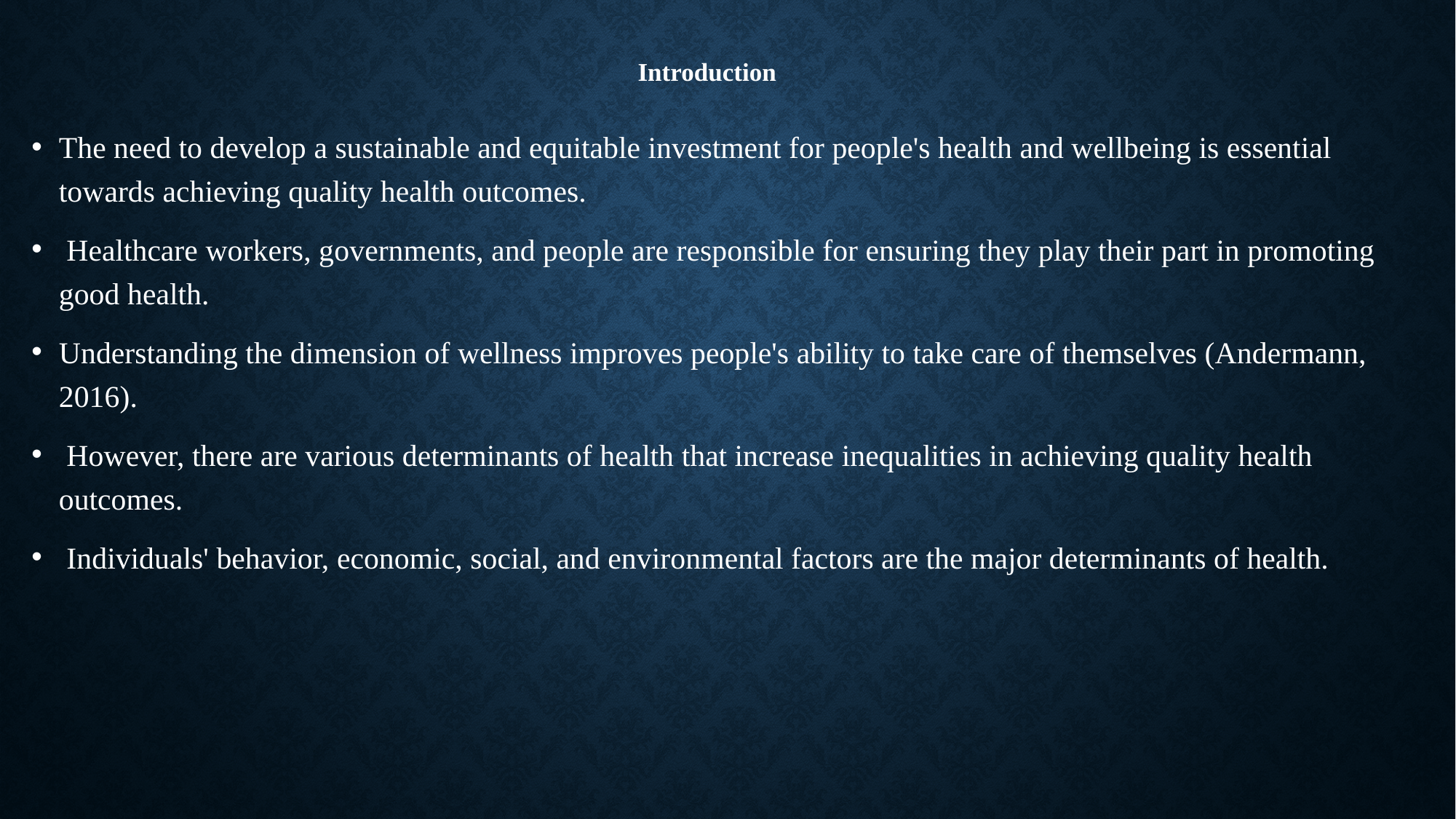

# Introduction
The need to develop a sustainable and equitable investment for people's health and wellbeing is essential towards achieving quality health outcomes.
 Healthcare workers, governments, and people are responsible for ensuring they play their part in promoting good health.
Understanding the dimension of wellness improves people's ability to take care of themselves (Andermann, 2016).
 However, there are various determinants of health that increase inequalities in achieving quality health outcomes.
 Individuals' behavior, economic, social, and environmental factors are the major determinants of health.